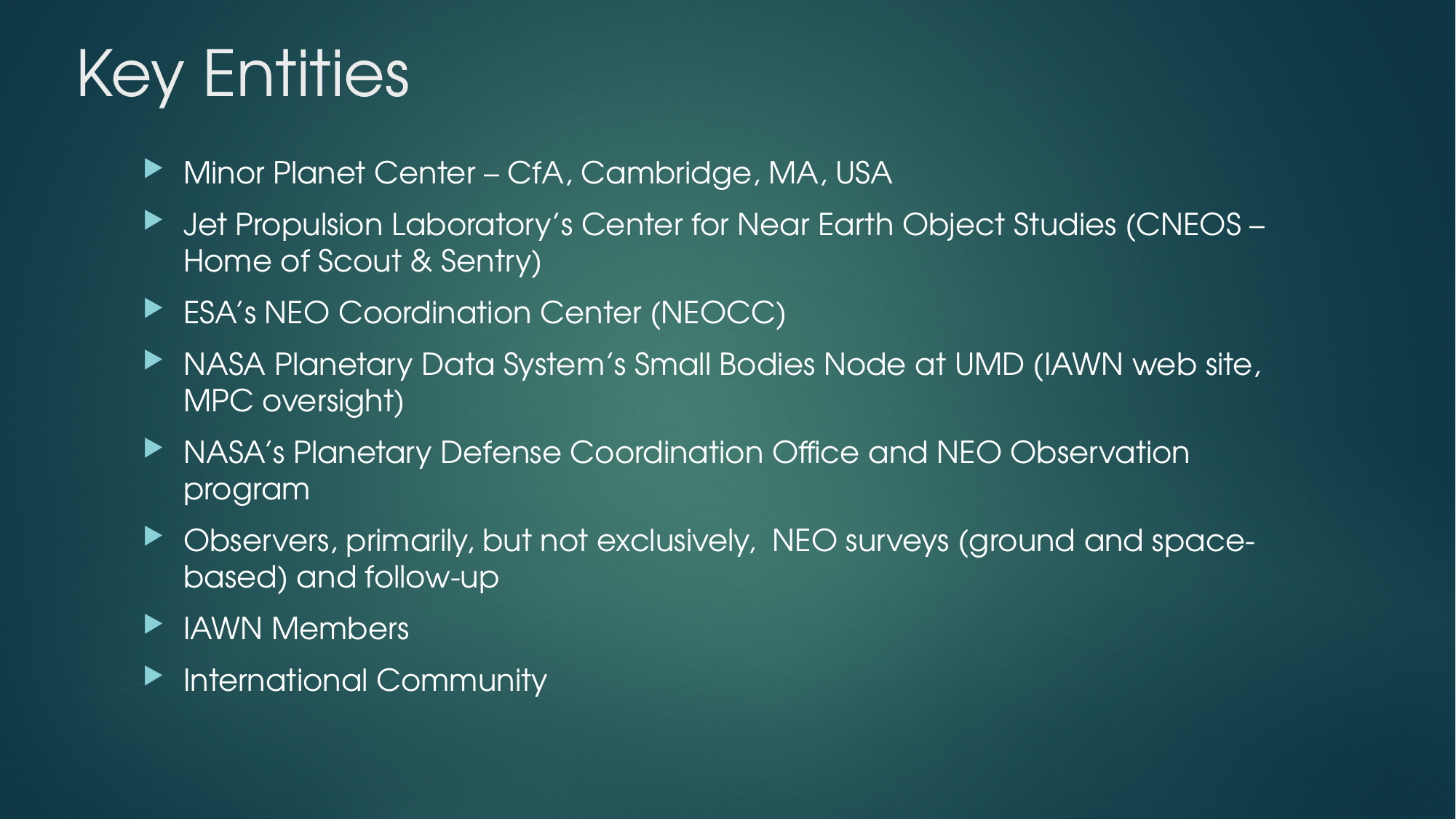

# Key Entities
Minor Planet Center – CfA, Cambridge, MA, USA
Jet Propulsion Laboratory’s Center for Near Earth Object Studies (CNEOS – Home of Scout & Sentry)
ESA’s NEO Coordination Center (NEOCC)
NASA Planetary Data System’s Small Bodies Node at UMD (IAWN web site, MPC oversight)
NASA’s Planetary Defense Coordination Office and NEO Observation program
Observers, primarily, but not exclusively,  NEO surveys (ground and space-based) and follow-up
IAWN Members
International Community